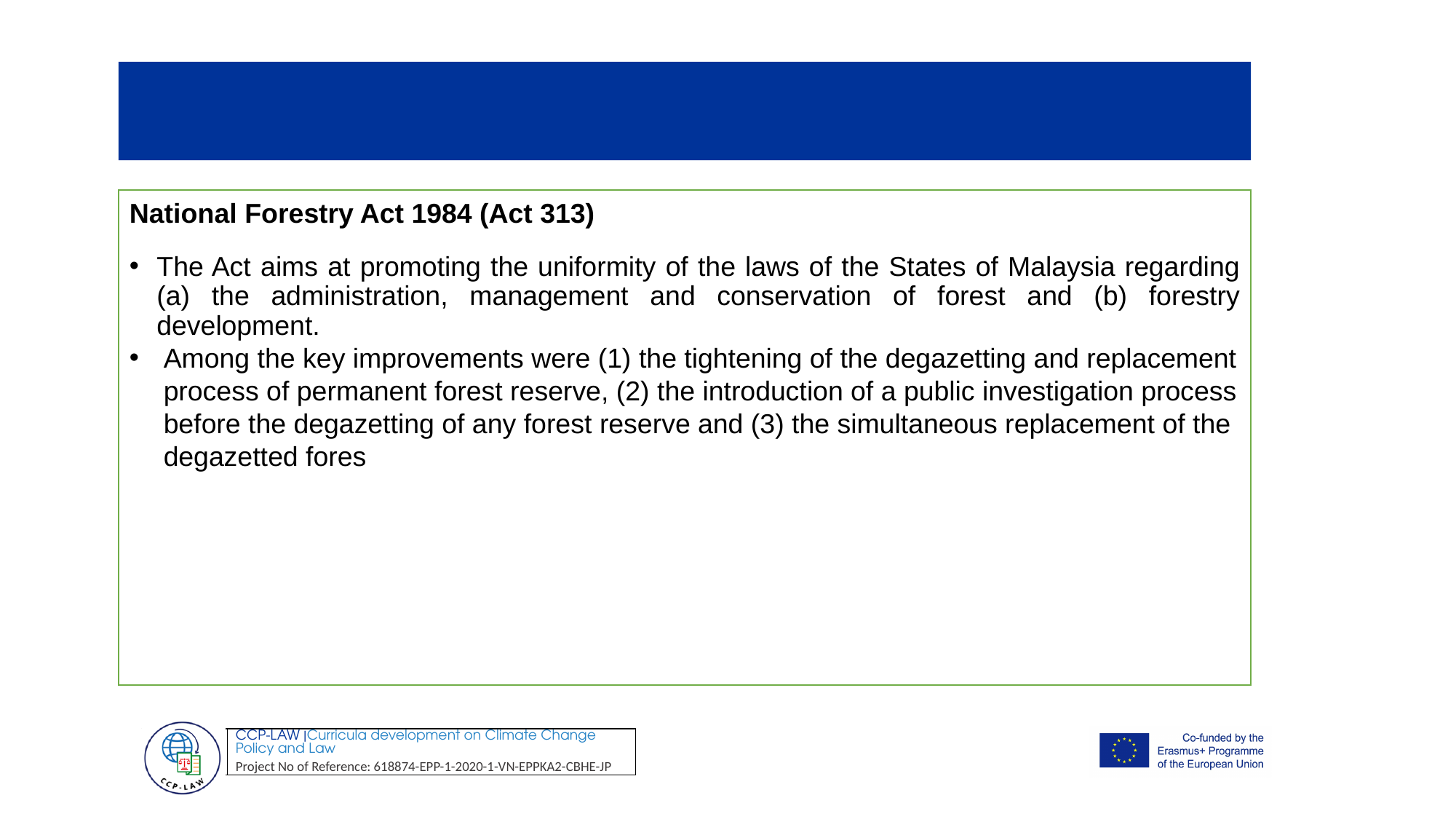

National Forestry Act 1984 (Act 313)
The Act aims at promoting the uniformity of the laws of the States of Malaysia regarding (a) the administration, management and conservation of forest and (b) forestry development.
Among the key improvements were (1) the tightening of the degazetting and replacement process of permanent forest reserve, (2) the introduction of a public investigation process before the degazetting of any forest reserve and (3) the simultaneous replacement of the degazetted fores